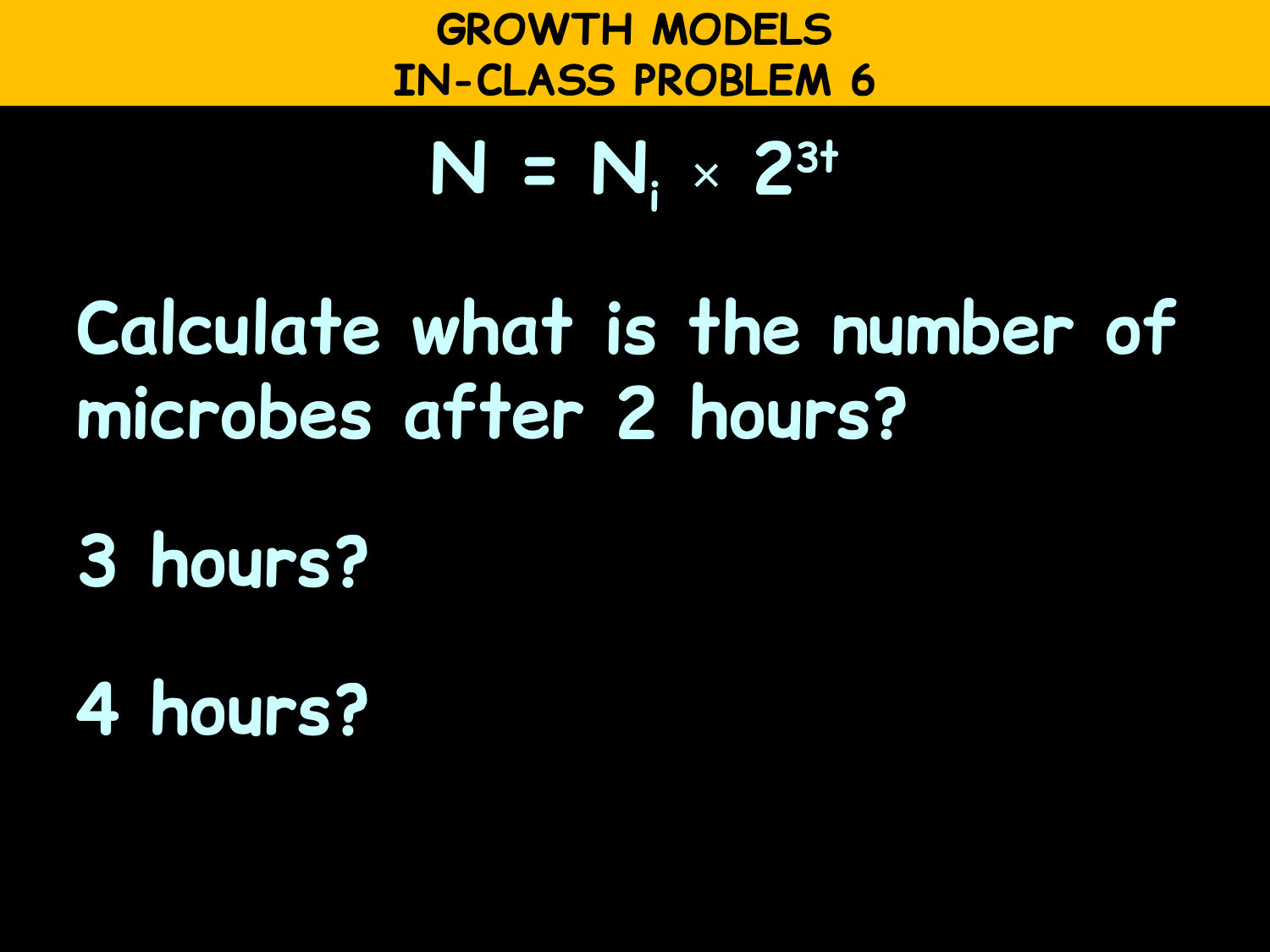

GROWTH MODELS
IN-CLASS PROBLEM 6
N = Ni × 23t

Calculate what is the number of microbes after 2 hours?

3 hours?

4 hours?